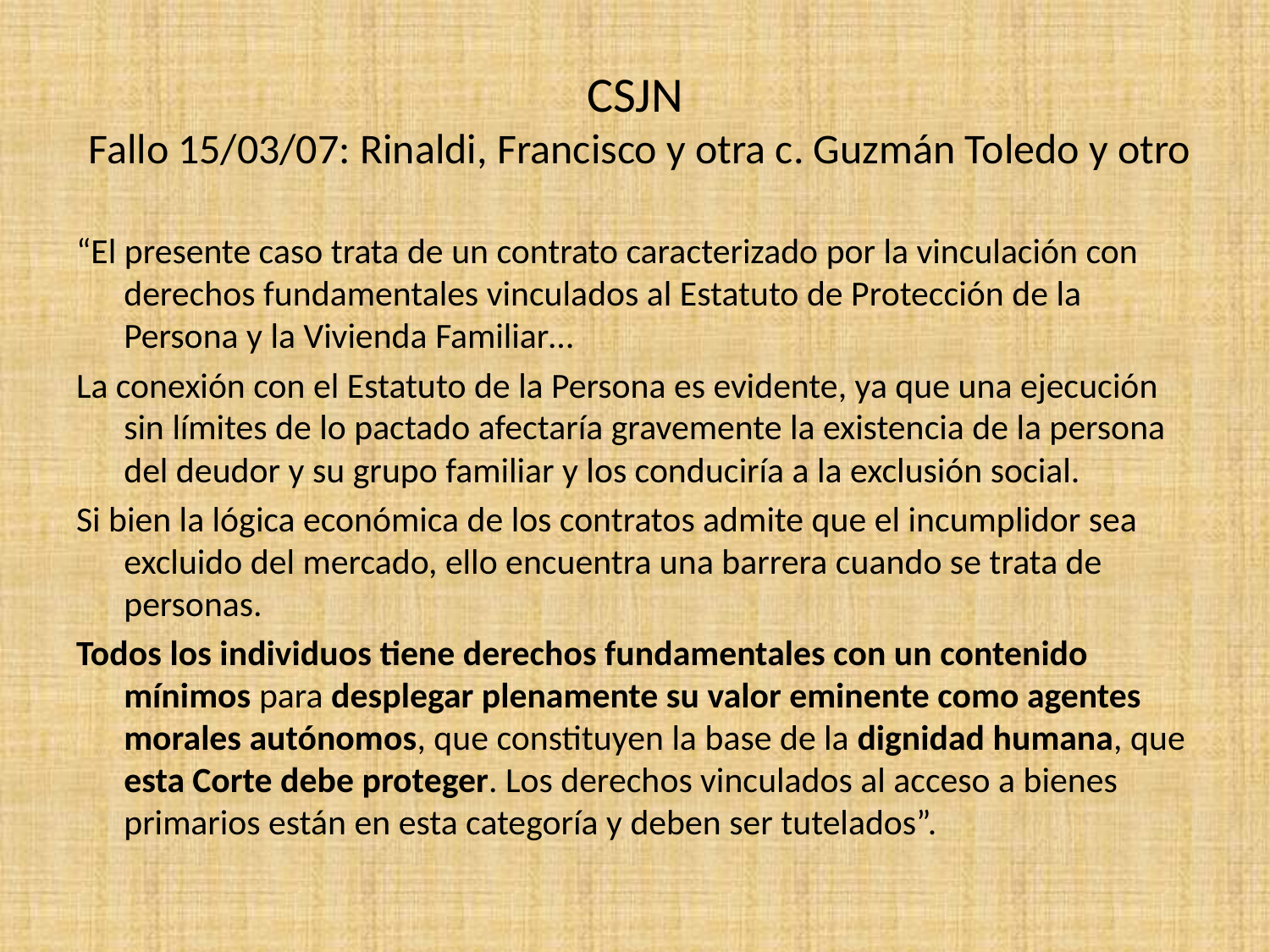

# CSJN Fallo 15/03/07: Rinaldi, Francisco y otra c. Guzmán Toledo y otro
“El presente caso trata de un contrato caracterizado por la vinculación con derechos fundamentales vinculados al Estatuto de Protección de la Persona y la Vivienda Familiar…
La conexión con el Estatuto de la Persona es evidente, ya que una ejecución sin límites de lo pactado afectaría gravemente la existencia de la persona del deudor y su grupo familiar y los conduciría a la exclusión social.
Si bien la lógica económica de los contratos admite que el incumplidor sea excluido del mercado, ello encuentra una barrera cuando se trata de personas.
Todos los individuos tiene derechos fundamentales con un contenido mínimos para desplegar plenamente su valor eminente como agentes morales autónomos, que constituyen la base de la dignidad humana, que esta Corte debe proteger. Los derechos vinculados al acceso a bienes primarios están en esta categoría y deben ser tutelados”.